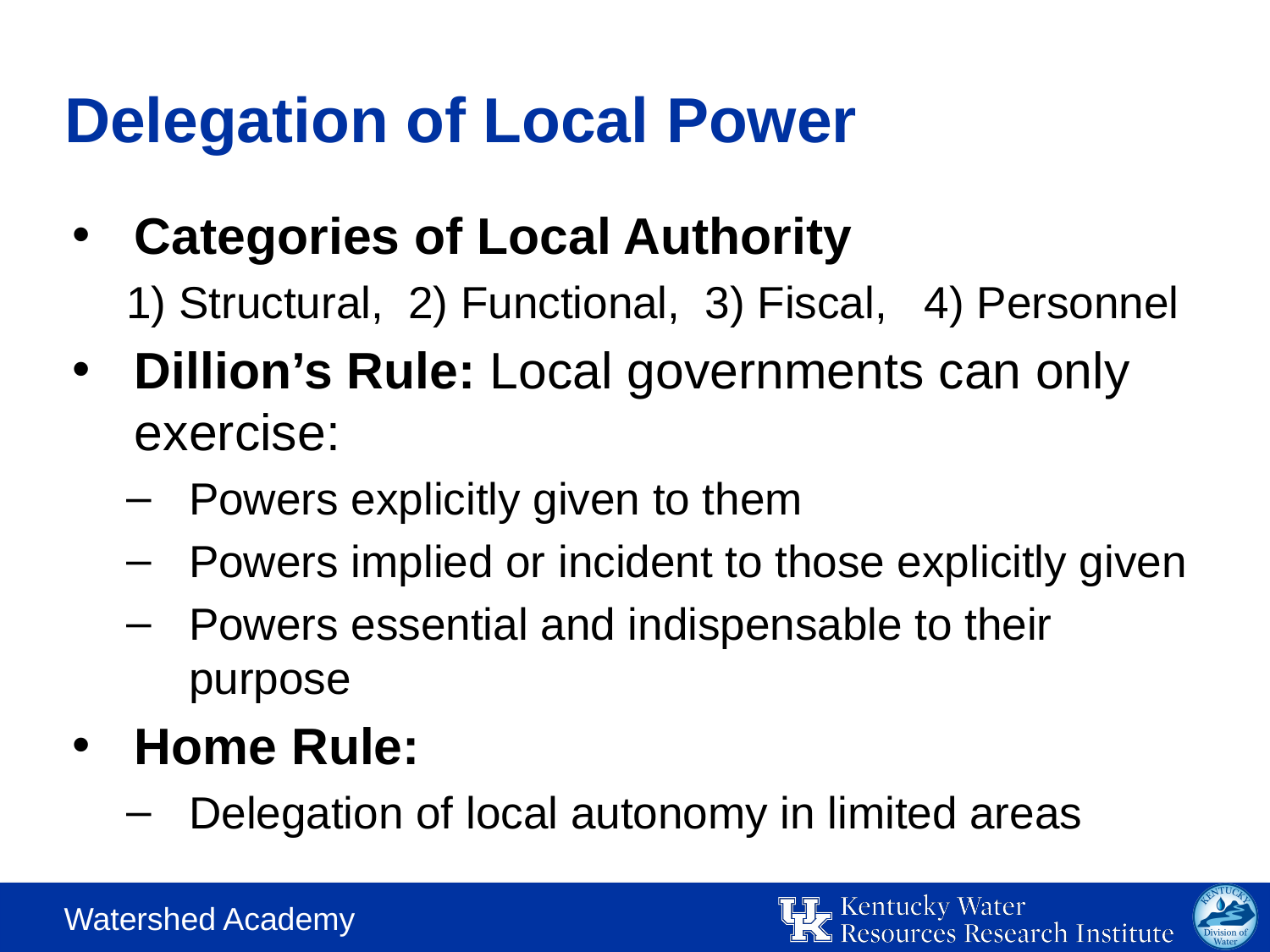

# Delegation of Local Power
Categories of Local Authority
1) Structural,  2) Functional,  3) Fiscal,   4) Personnel
Dillion’s Rule: Local governments can only exercise:
Powers explicitly given to them
Powers implied or incident to those explicitly given
Powers essential and indispensable to their purpose
Home Rule:
Delegation of local autonomy in limited areas